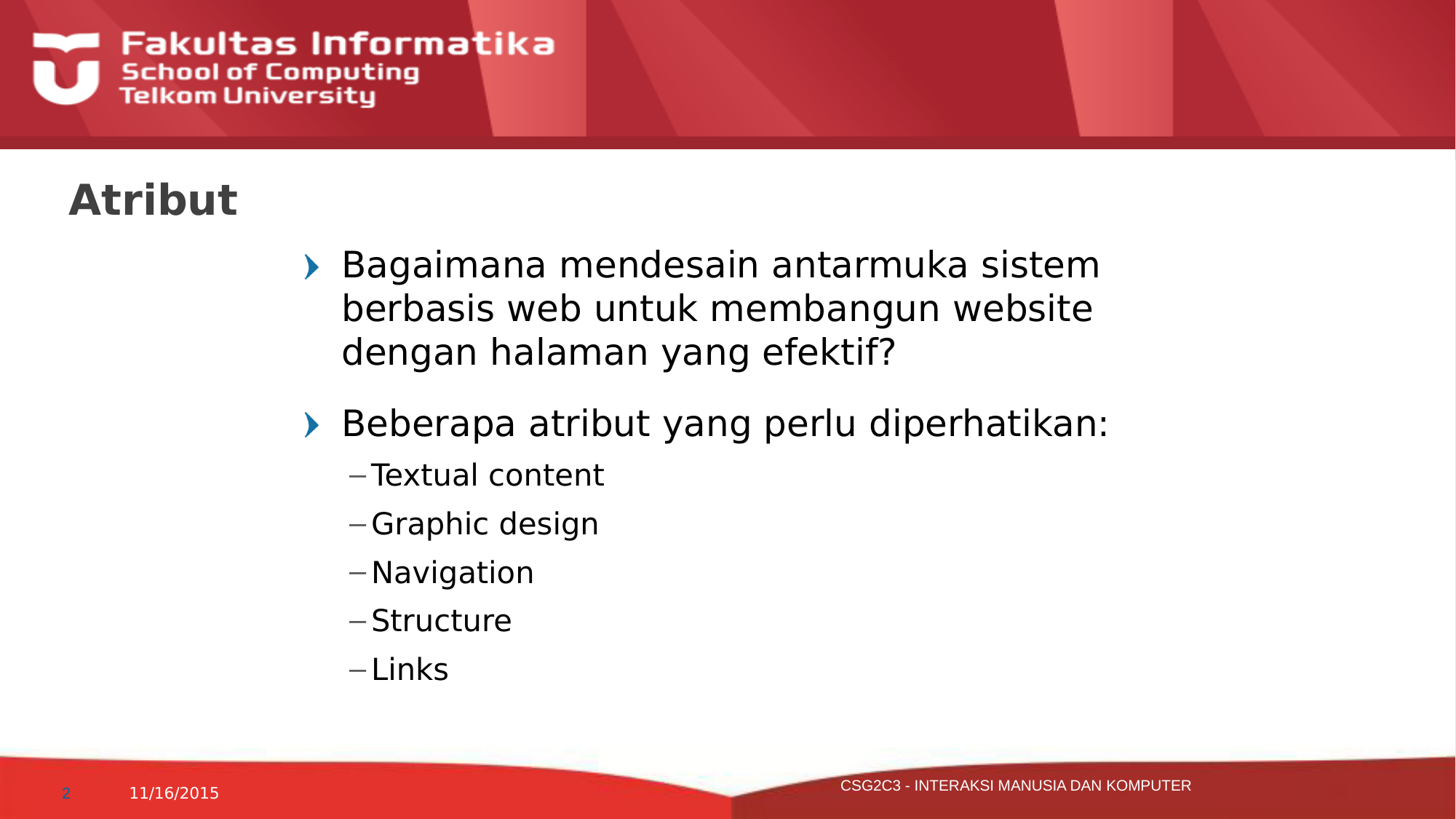

# Atribut
Bagaimana mendesain antarmuka sistem berbasis web untuk membangun website dengan halaman yang efektif?
Beberapa atribut yang perlu diperhatikan:
Textual content
Graphic design
Navigation
Structure
Links

CSG2C3 - INTERAKSI MANUSIA DAN KOMPUTER
2
11/16/2015